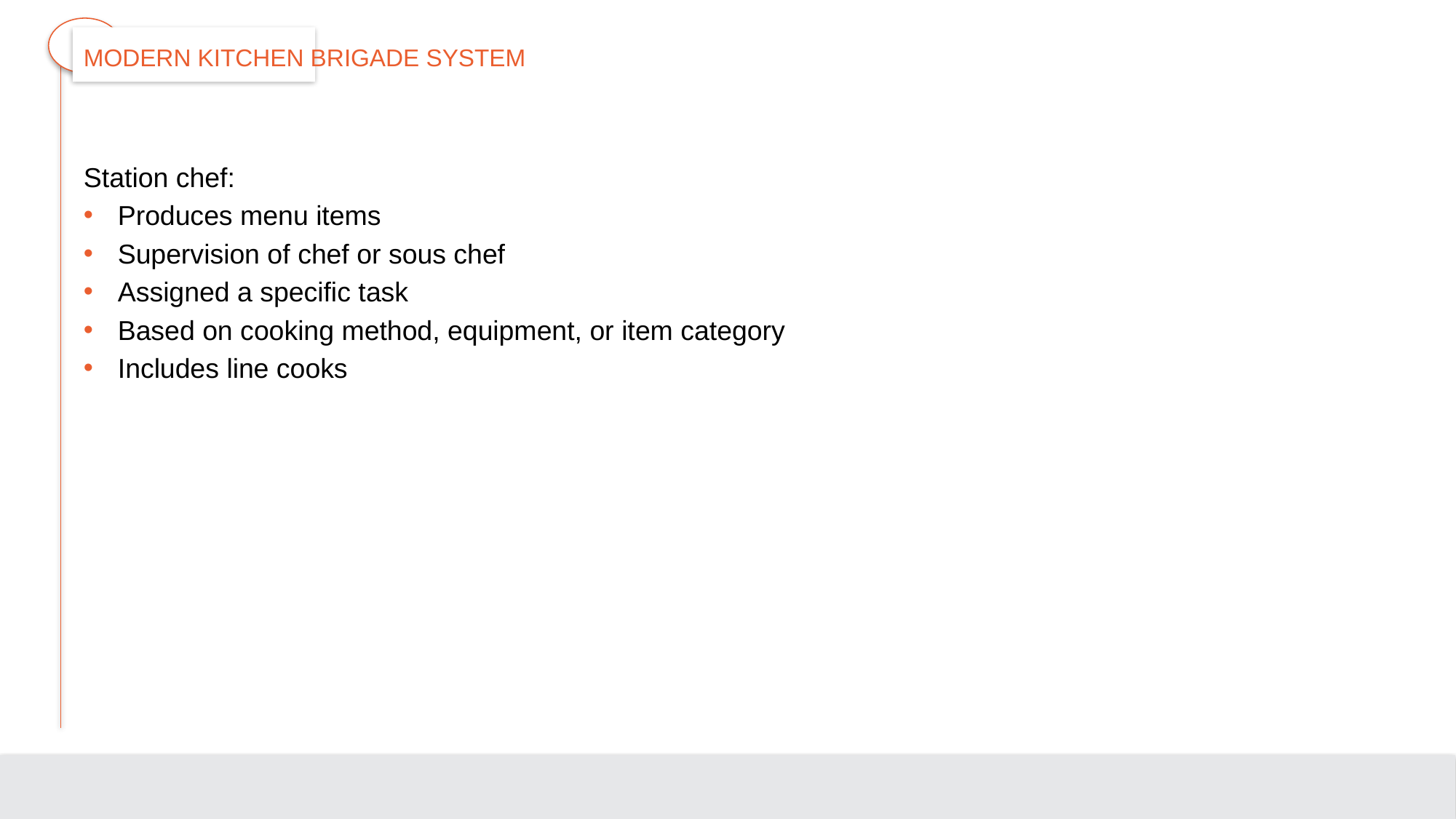

# Modern Kitchen Brigade System
Station chef:
Produces menu items
Supervision of chef or sous chef
Assigned a specific task
Based on cooking method, equipment, or item category
Includes line cooks